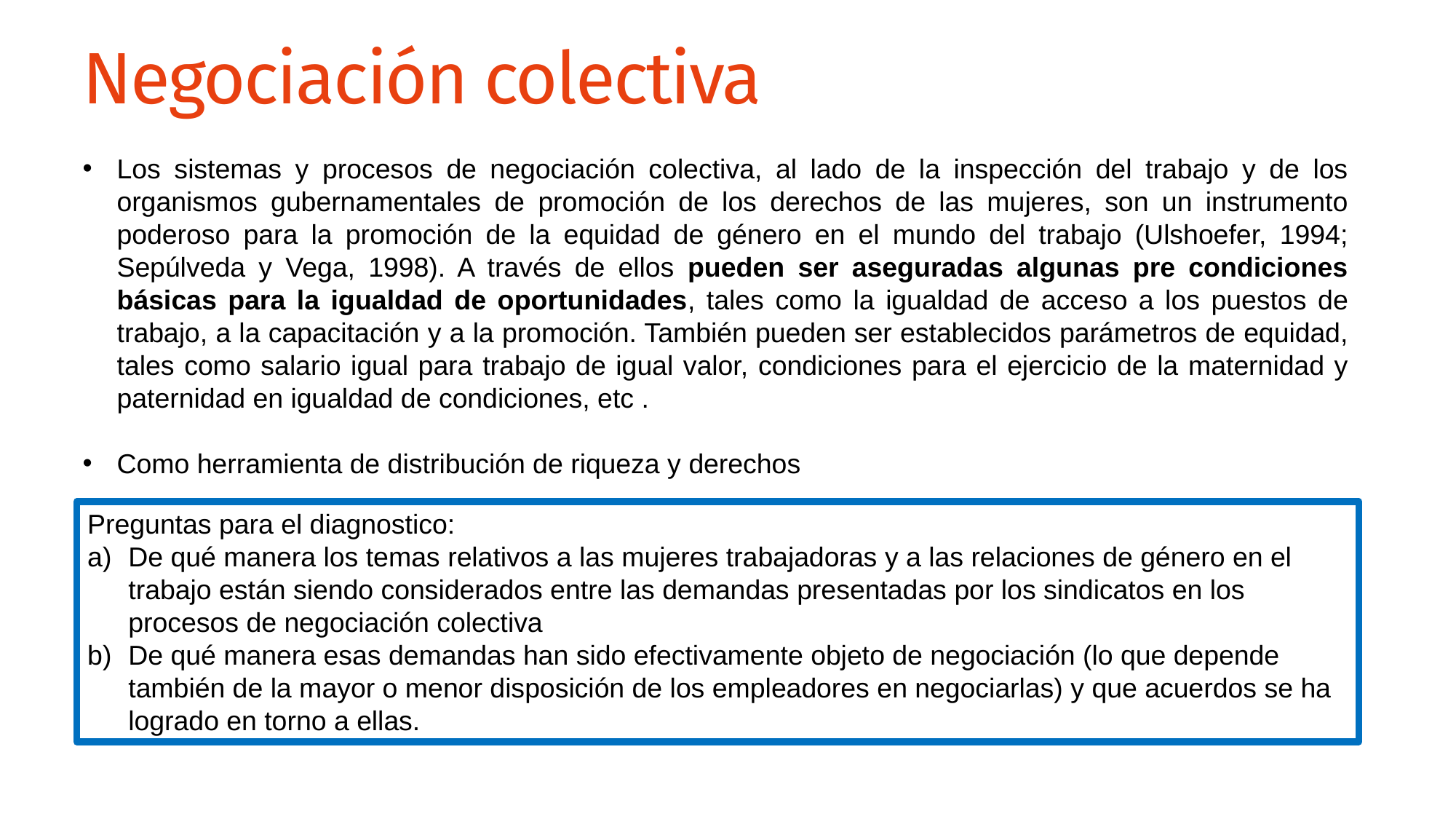

# Negociación colectiva
Los sistemas y procesos de negociación colectiva, al lado de la inspección del trabajo y de los organismos gubernamentales de promoción de los derechos de las mujeres, son un instrumento poderoso para la promoción de la equidad de género en el mundo del trabajo (Ulshoefer, 1994; Sepúlveda y Vega, 1998). A través de ellos pueden ser aseguradas algunas pre condiciones básicas para la igualdad de oportunidades, tales como la igualdad de acceso a los puestos de trabajo, a la capacitación y a la promoción. También pueden ser establecidos parámetros de equidad, tales como salario igual para trabajo de igual valor, condiciones para el ejercicio de la maternidad y paternidad en igualdad de condiciones, etc .

Como herramienta de distribución de riqueza y derechos

Preguntas para el diagnostico:
De qué manera los temas relativos a las mujeres trabajadoras y a las relaciones de género en el trabajo están siendo considerados entre las demandas presentadas por los sindicatos en los procesos de negociación colectiva
De qué manera esas demandas han sido efectivamente objeto de negociación (lo que depende también de la mayor o menor disposición de los empleadores en negociarlas) y que acuerdos se ha logrado en torno a ellas.